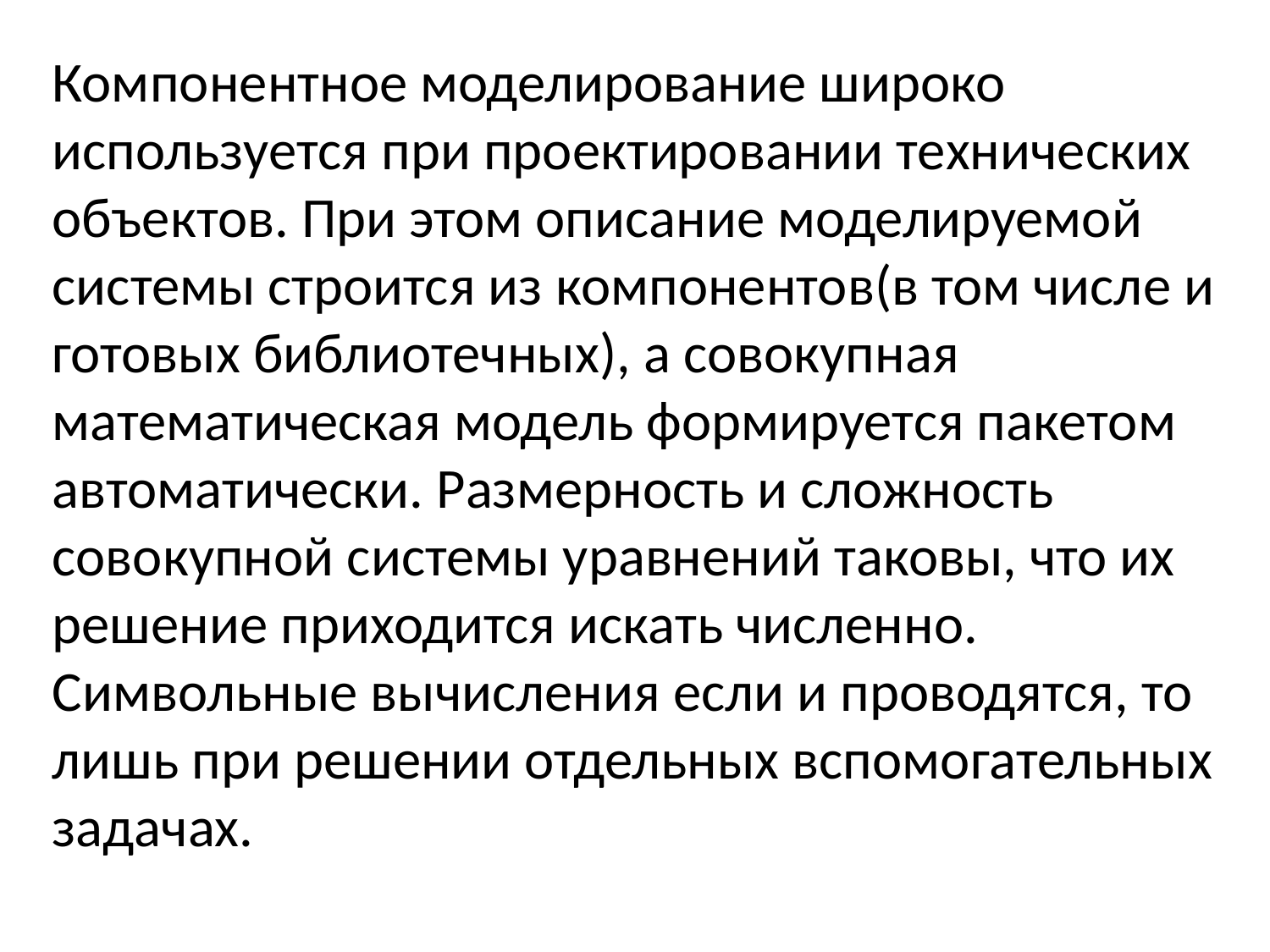

Компонентное моделирование широко используется при проектировании технических объектов. При этом описание моделируемой системы строится из компонентов(в том числе и готовых библиотечных), а совокупная математическая модель формируется пакетом автоматически. Размерность и сложность совокупной системы уравнений таковы, что их решение приходится искать численно. Символьные вычисления если и проводятся, то лишь при решении отдельных вспомогательных задачах.